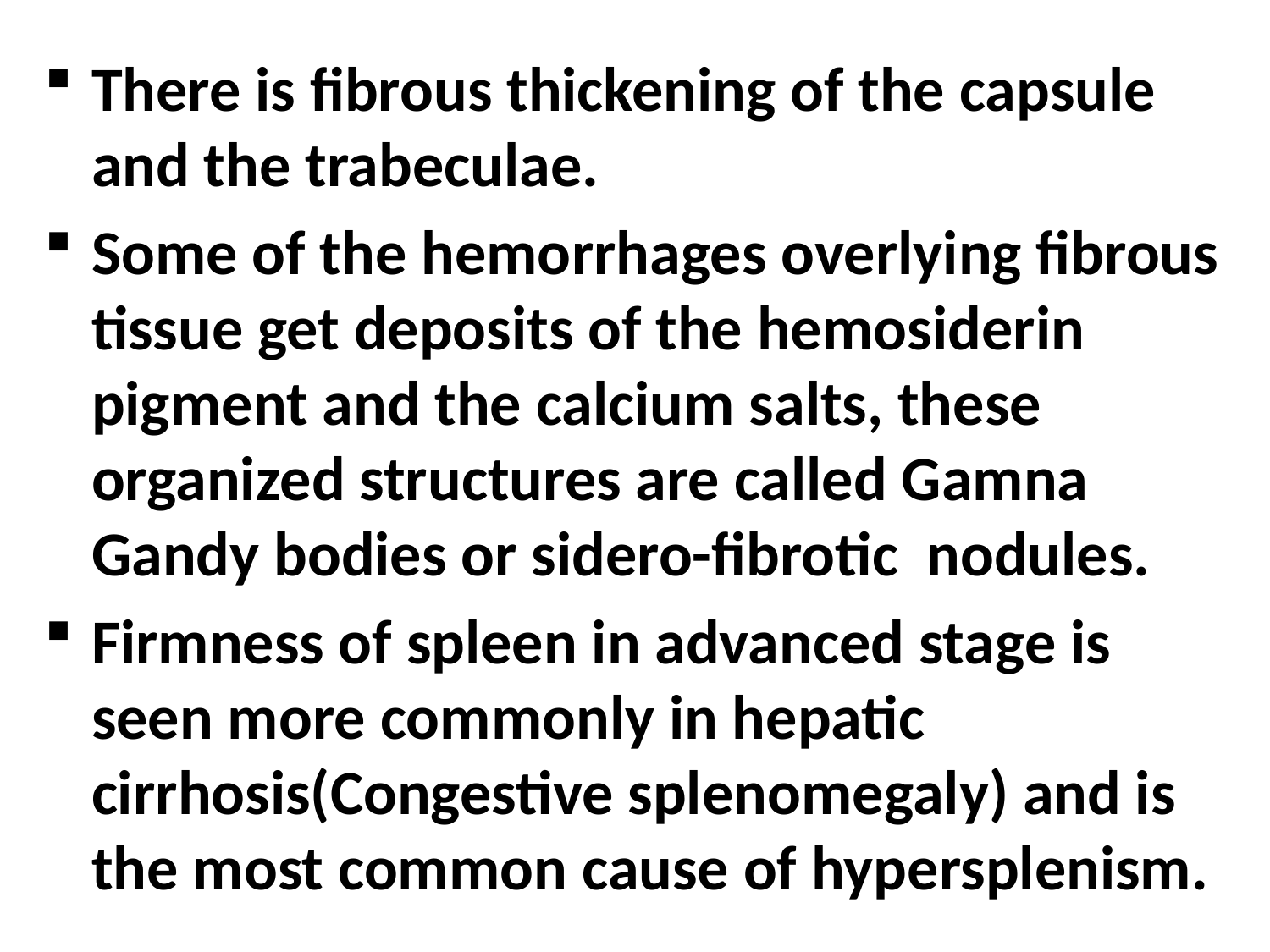

There is fibrous thickening of the capsule and the trabeculae.
Some of the hemorrhages overlying fibrous tissue get deposits of the hemosiderin pigment and the calcium salts, these organized structures are called Gamna Gandy bodies or sidero-fibrotic  nodules.
Firmness of spleen in advanced stage is seen more commonly in hepatic cirrhosis(Congestive splenomegaly) and is the most common cause of hypersplenism.